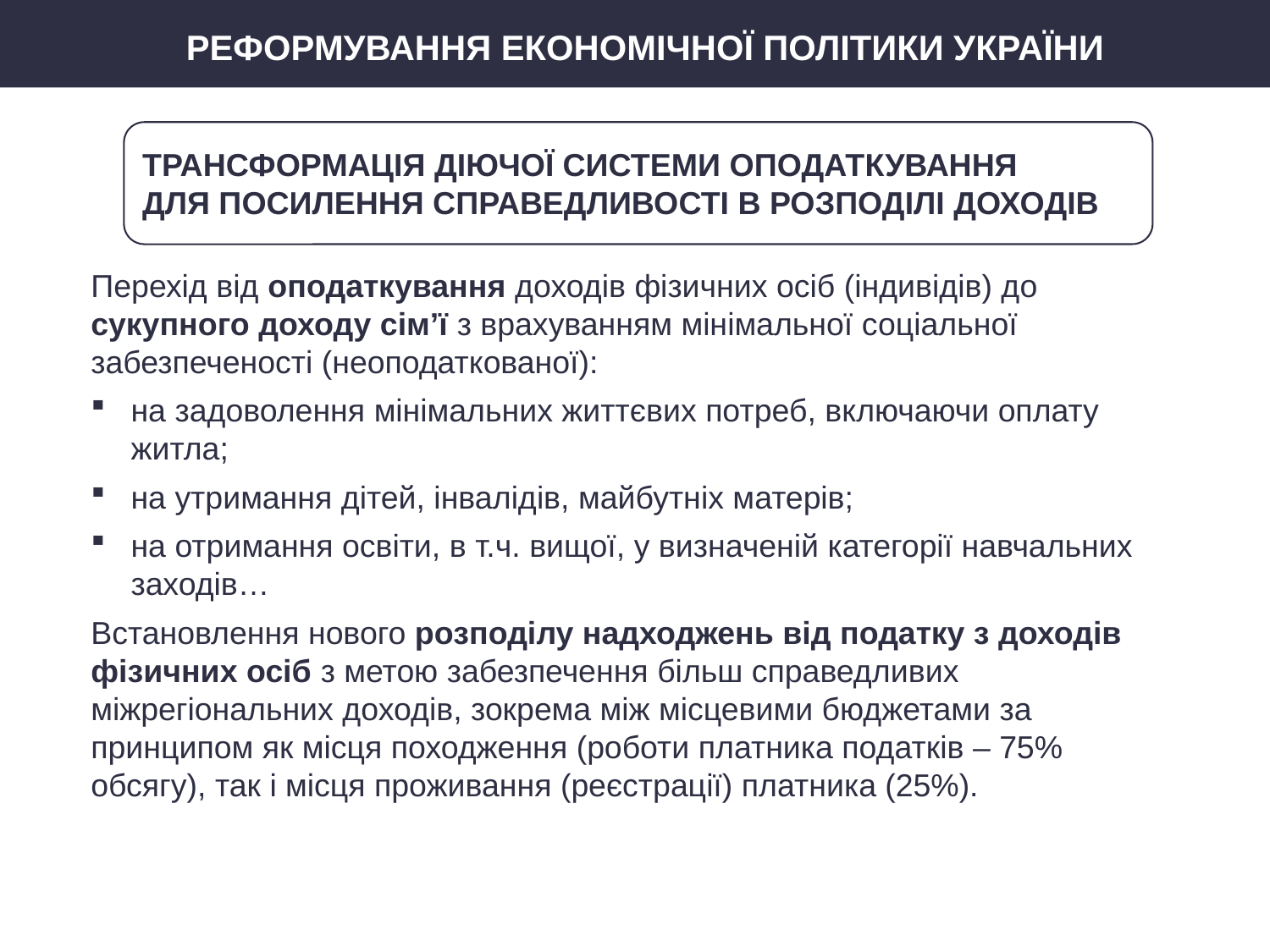

РЕФОРМУВАННЯ ЕКОНОМІЧНОЇ ПОЛІТИКИ УКРАЇНИ
ТРАНСФОРМАЦІЯ ДІЮЧОЇ СИСТЕМИ ОПОДАТКУВАННЯ
ДЛЯ ПОСИЛЕННЯ СПРАВЕДЛИВОСТІ В РОЗПОДІЛІ ДОХОДІВ
Перехід від оподаткування доходів фізичних осіб (індивідів) до сукупного доходу сім’ї з врахуванням мінімальної соціальної забезпеченості (неоподаткованої):
на задоволення мінімальних життєвих потреб, включаючи оплату житла;
на утримання дітей, інвалідів, майбутніх матерів;
на отримання освіти, в т.ч. вищої, у визначеній категорії навчальних заходів…
Встановлення нового розподілу надходжень від податку з доходів фізичних осіб з метою забезпечення більш справедливих міжрегіональних доходів, зокрема між місцевими бюджетами за принципом як місця походження (роботи платника податків – 75% обсягу), так і місця проживання (реєстрації) платника (25%).